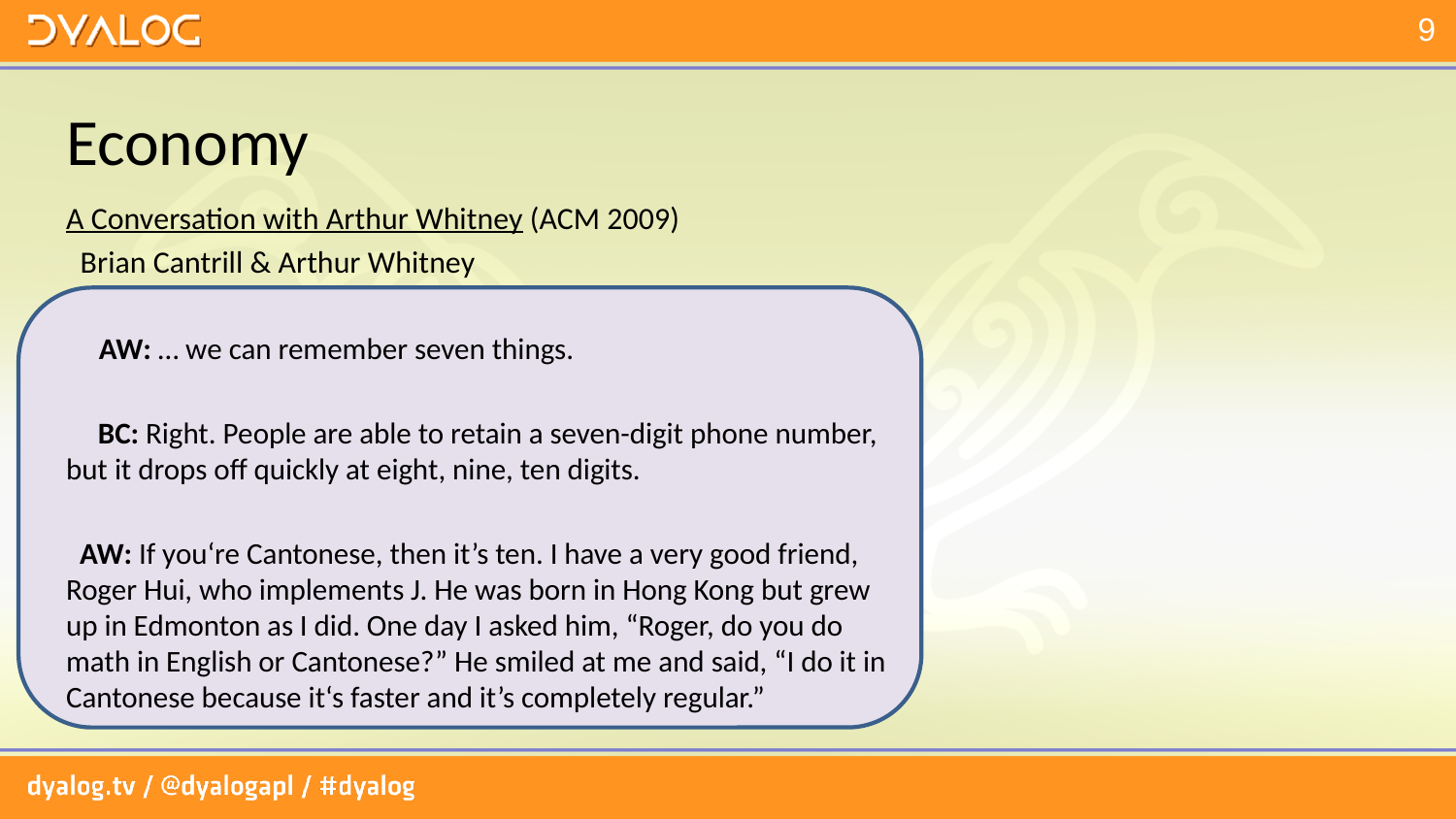

# Economy
A Conversation with Arthur Whitney (ACM 2009)
  Brian Cantrill & Arthur Whitney

　AW: … we can remember seven things.

　BC: Right. People are able to retain a seven-digit phone number, but it drops off quickly at eight, nine, ten digits.

  AW: If you‘re Cantonese, then it’s ten. I have a very good friend, Roger Hui, who implements J. He was born in Hong Kong but grew up in Edmonton as I did. One day I asked him, “Roger, do you do math in English or Cantonese?” He smiled at me and said, “I do it in Cantonese because it‘s faster and it’s completely regular.”